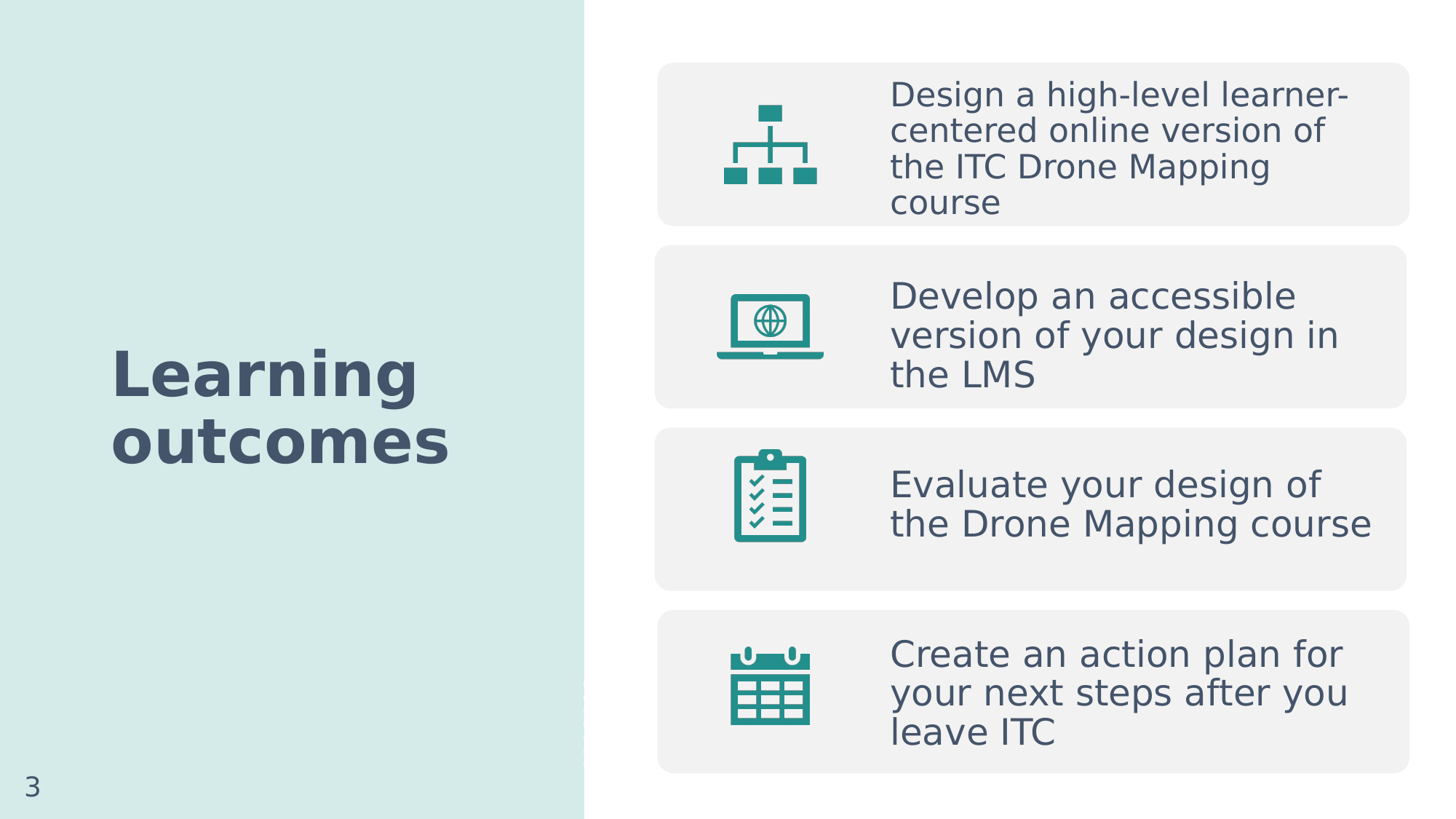

Design a high-level learner-centered online version of the ITC Drone Mapping course

# Learning outcomes
Learning outcomes

Develop an accessible version of your design in the LMS

Evaluate your design of the Drone Mapping course

Create an action plan for your next steps after you leave ITC

3